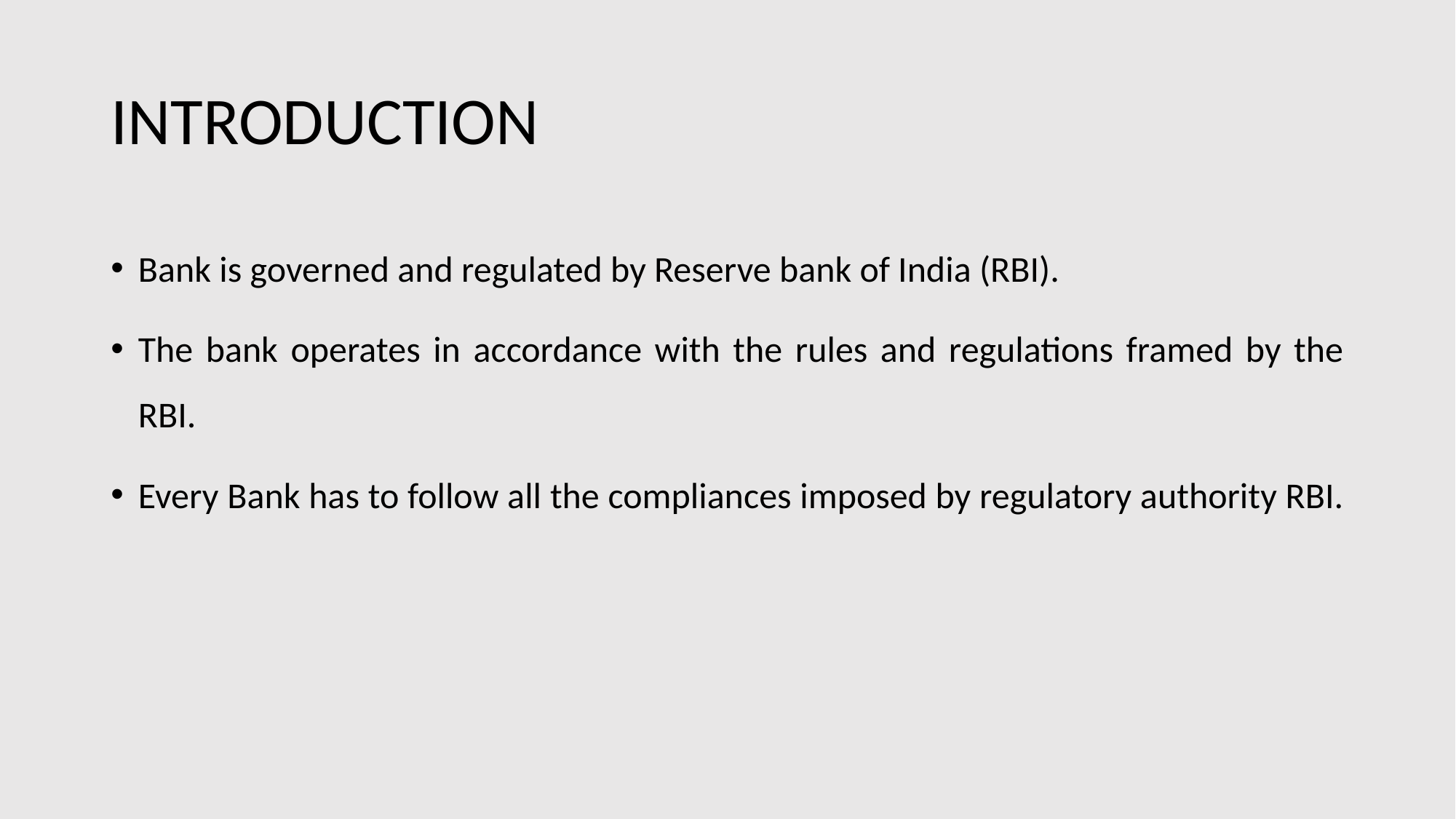

# INTRODUCTION
Bank is governed and regulated by Reserve bank of India (RBI).
The bank operates in accordance with the rules and regulations framed by the RBI.
Every Bank has to follow all the compliances imposed by regulatory authority RBI.